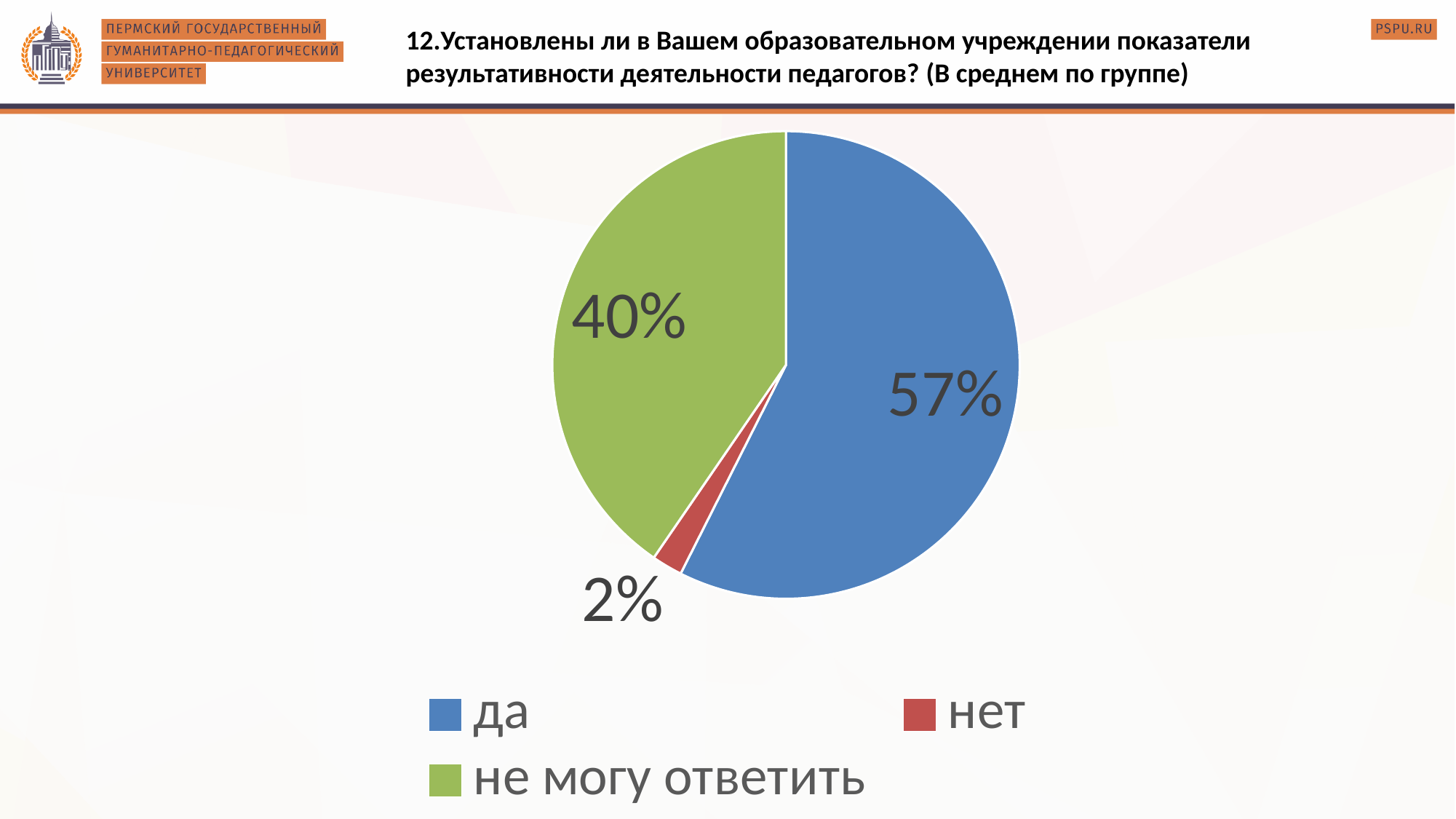

12.Установлены ли в Вашем образовательном учреждении показатели результативности деятельности педагогов? (В среднем по группе)

### Chart

| Category |  |
|---|---|
| да | 27.0 |
| нет | 1.0 |
| не могу ответить | 19.0 |